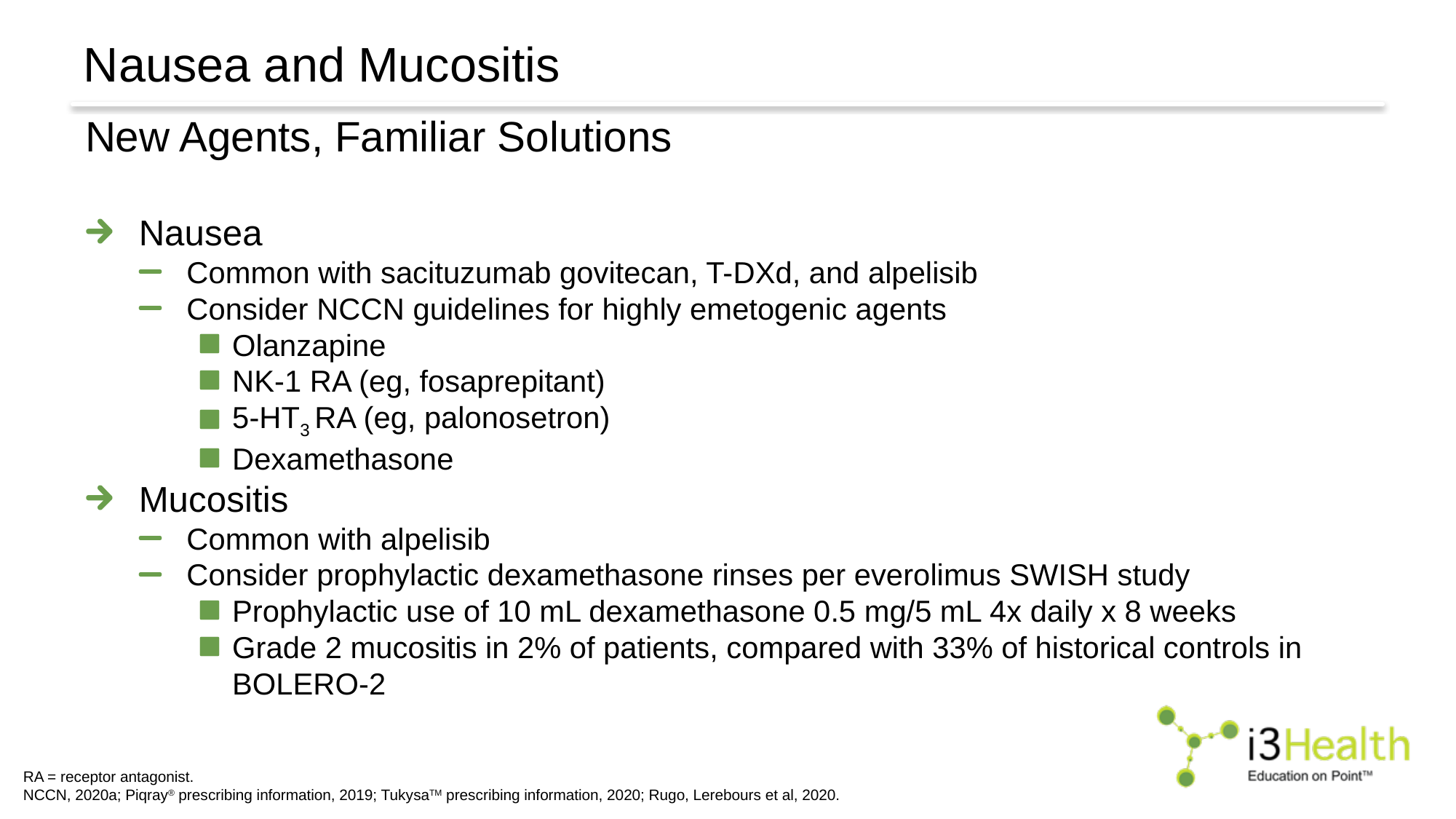

# Nausea and Mucositis
New Agents, Familiar Solutions

Nausea
Common with sacituzumab govitecan, T-DXd, and alpelisib
Consider NCCN guidelines for highly emetogenic agents
Olanzapine
NK-1 RA (eg, fosaprepitant)
5-HT3 RA (eg, palonosetron)
Dexamethasone
Mucositis
Common with alpelisib
Consider prophylactic dexamethasone rinses per everolimus SWISH study
Prophylactic use of 10 mL dexamethasone 0.5 mg/5 mL 4x daily x 8 weeks
Grade 2 mucositis in 2% of patients, compared with 33% of historical controls in BOLERO-2

RA = receptor antagonist.
NCCN, 2020a; Piqray® prescribing information, 2019; TukysaTM prescribing information, 2020; Rugo, Lerebours et al, 2020.